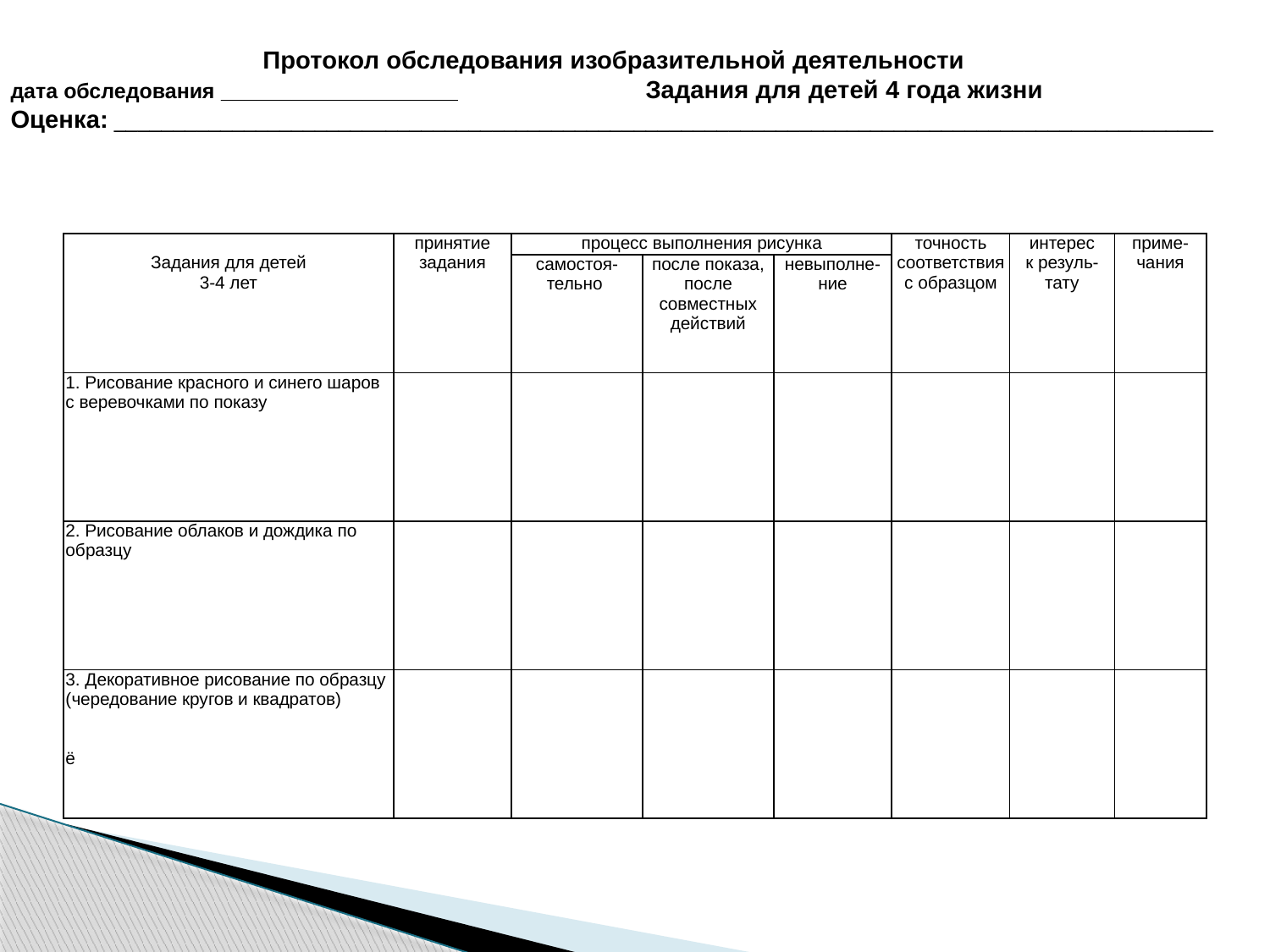

Протокол обследования изобразительной деятельности
дата обследования ____________________		Задания для детей 4 года жизни
Оценка: _____________________________________________________________________________________________

| Задания для детей 3-4 лет | принятие задания | процесс выполнения рисунка |  |  | точность соответствия с образцом | интерес к резуль- тату | приме-чания |
| --- | --- | --- | --- | --- | --- | --- | --- |
|  |  | самостоя-тельно | после показа, после совместных действий | невыполне- ние |  |  |  |
| 1. Рисование красного и синего шаров c веревочками по показу |  |  |  |  |  |  |  |
| 2. Рисование облаков и дождика по образцу |  |  |  |  |  |  |  |
| 3. Декоративное рисование по образцу (чередование кругов и квадратов)     ё |  |  |  |  |  |  |  |